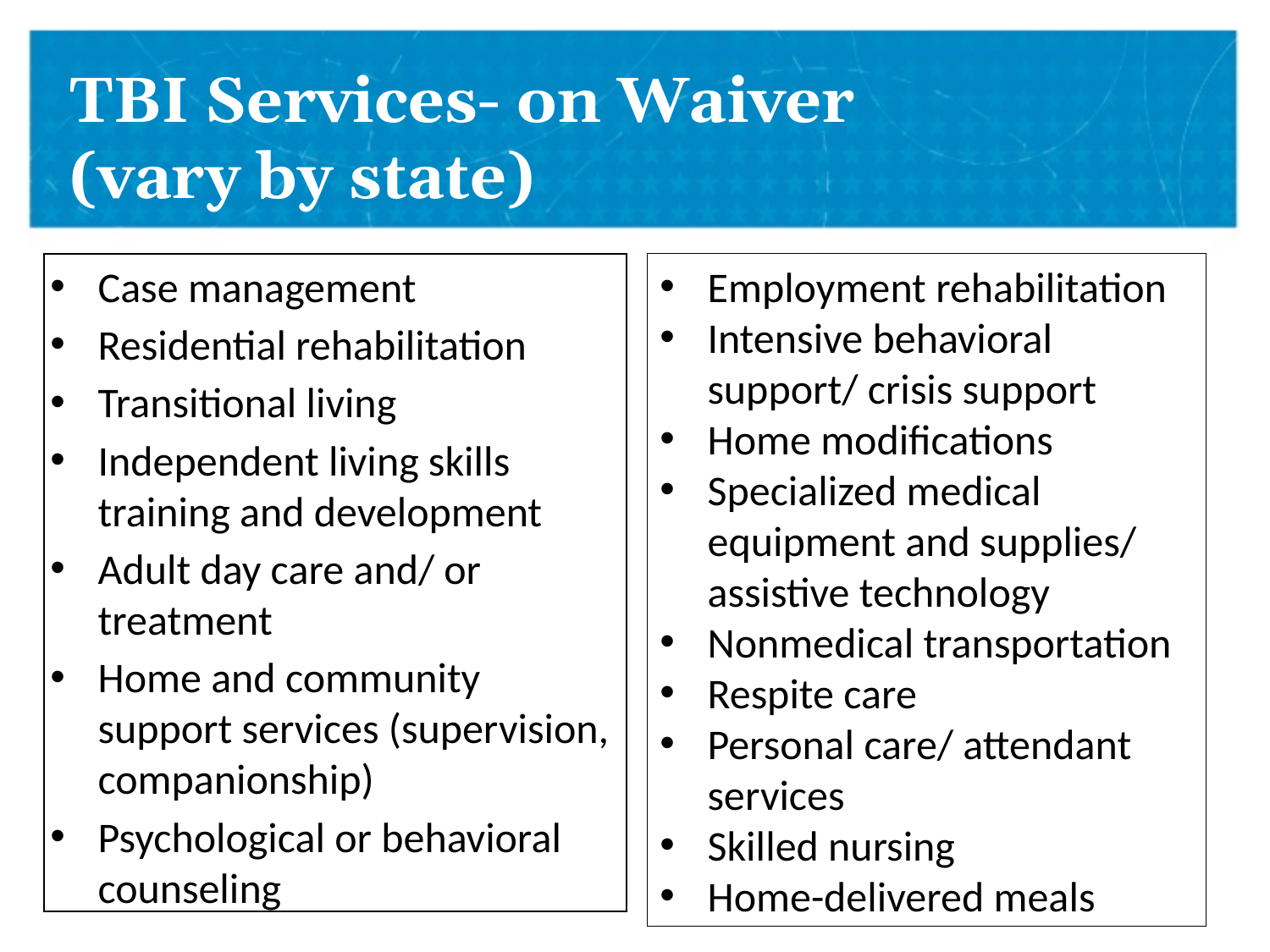

# TBI Services- on Waiver (vary by state)
Case management
Residential rehabilitation
Transitional living
Independent living skills training and development
Adult day care and/ or treatment
Home and community support services (supervision, companionship)
Psychological or behavioral counseling
Employment rehabilitation
Intensive behavioral support/ crisis support
Home modifications
Specialized medical equipment and supplies/ assistive technology
Nonmedical transportation
Respite care
Personal care/ attendant services
Skilled nursing
Home-delivered meals